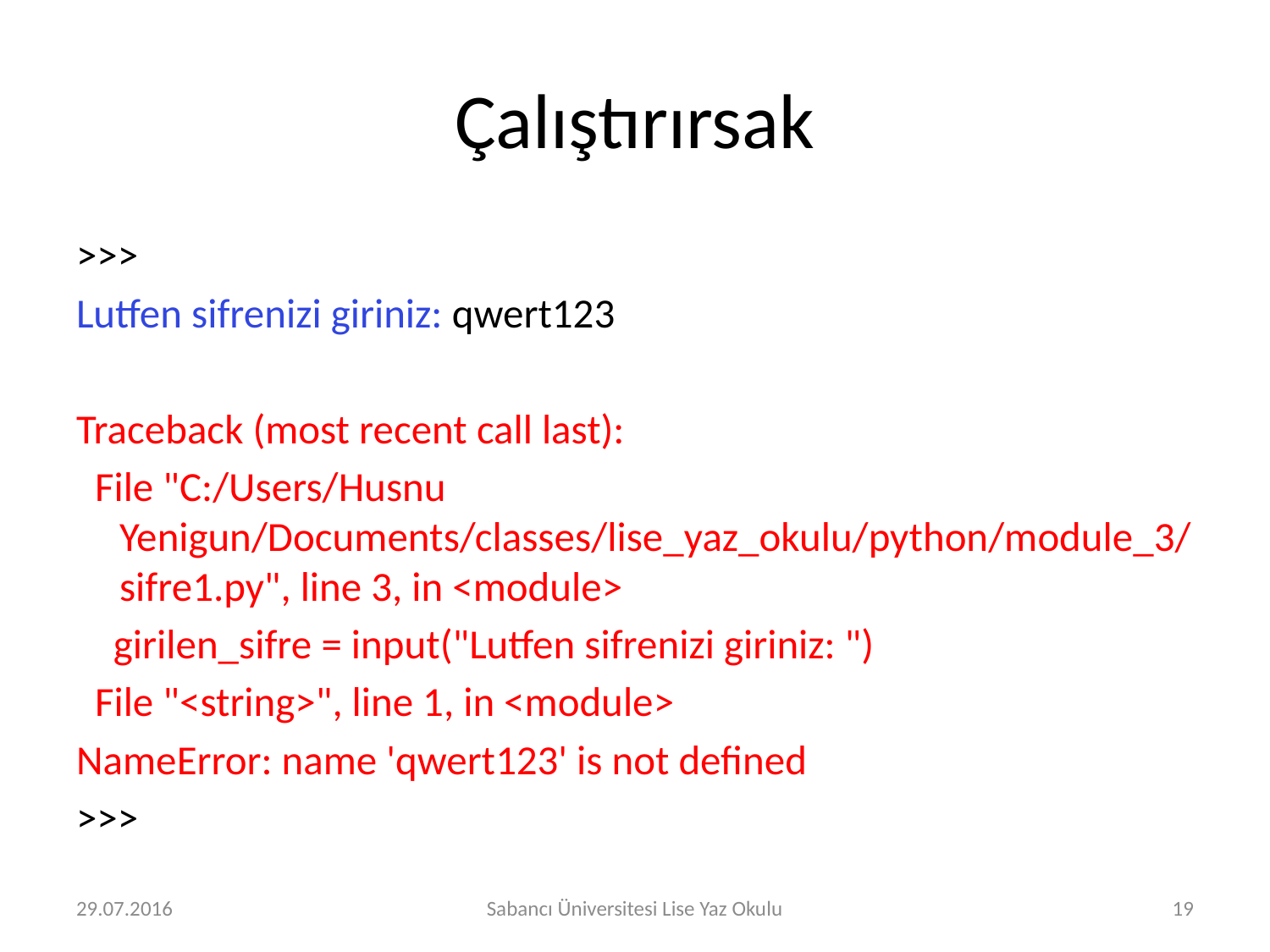

# Çalıştırırsak
>>>
Lutfen sifrenizi giriniz: qwert123

Traceback (most recent call last):
  File "C:/Users/Husnu Yenigun/Documents/classes/lise_yaz_okulu/python/module_3/sifre1.py", line 3, in <module>
    girilen_sifre = input("Lutfen sifrenizi giriniz: ")
  File "<string>", line 1, in <module>
NameError: name 'qwert123' is not defined
>>>

29.07.2016
Sabancı Üniversitesi Lise Yaz Okulu
19